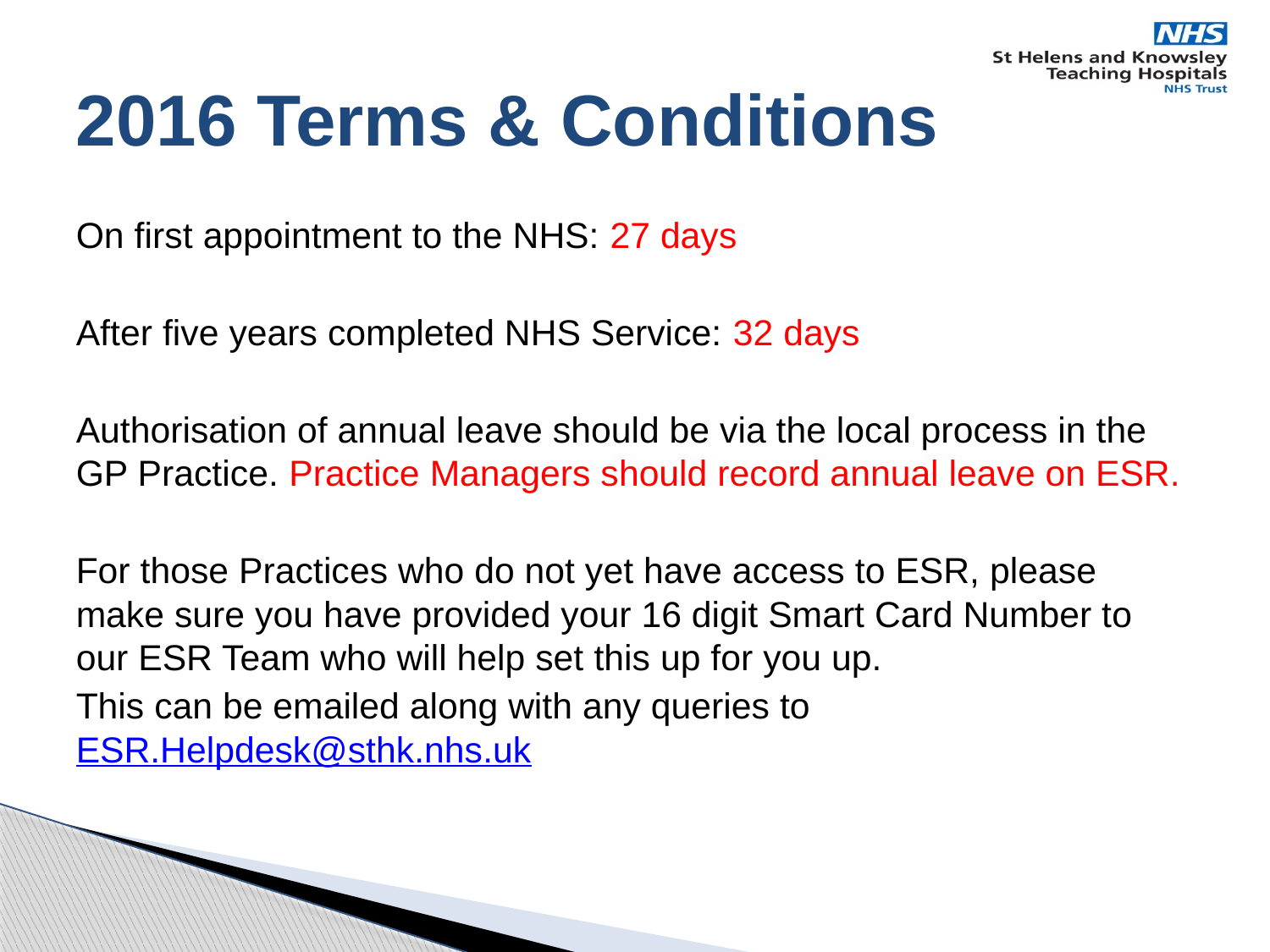

# 2016 Terms & Conditions
On first appointment to the NHS: 27 days

After five years completed NHS Service: 32 days

Authorisation of annual leave should be via the local process in the GP Practice. Practice Managers should record annual leave on ESR.

For those Practices who do not yet have access to ESR, please make sure you have provided your 16 digit Smart Card Number to our ESR Team who will help set this up for you up.
This can be emailed along with any queries to ESR.Helpdesk@sthk.nhs.uk